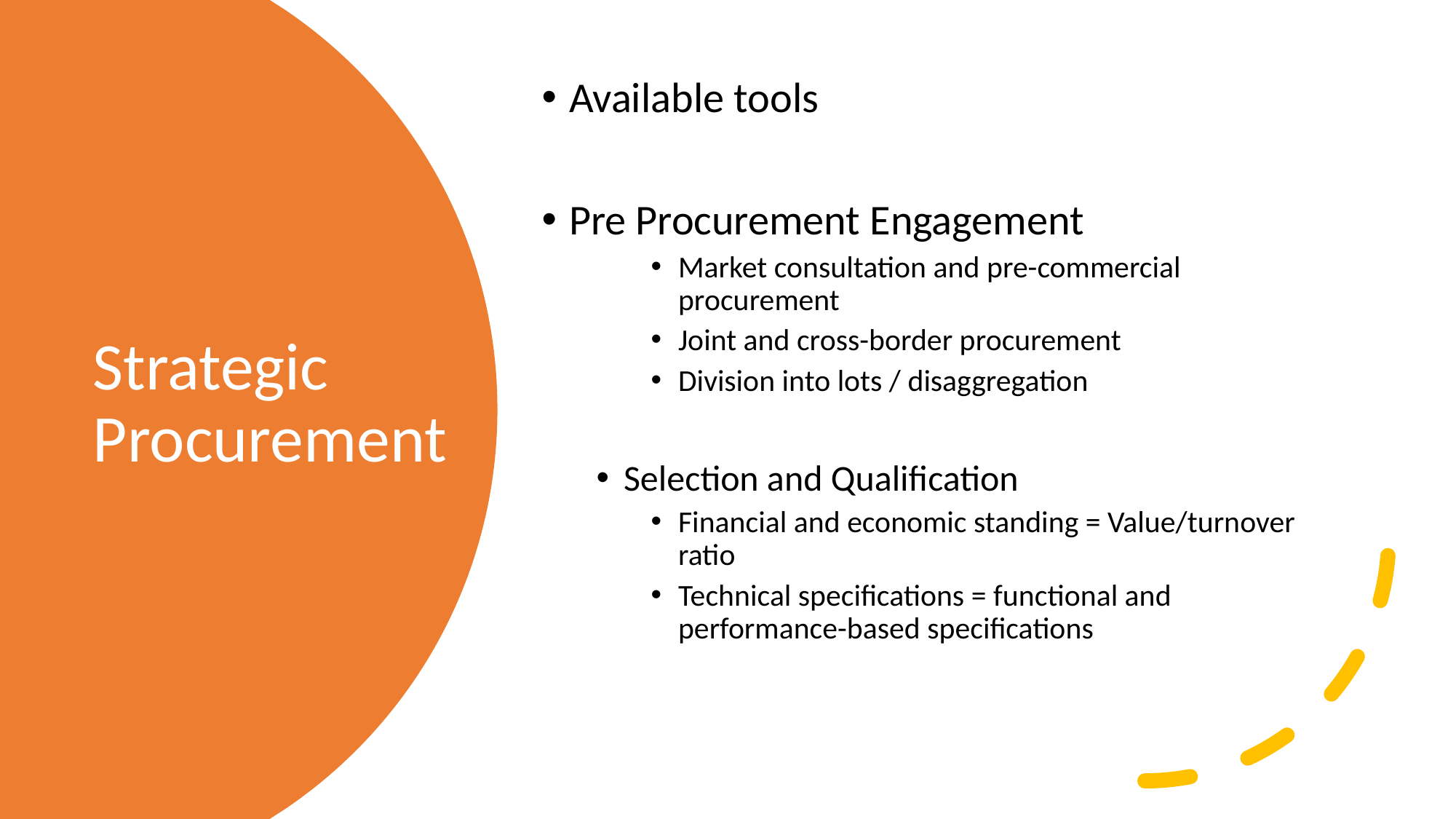

Available tools

Pre Procurement Engagement
Market consultation and pre-commercial procurement
Joint and cross-border procurement
Division into lots / disaggregation

Selection and Qualification
Financial and economic standing = Value/turnover ratio
Technical specifications = functional and performance-based specifications

# Strategic Procurement